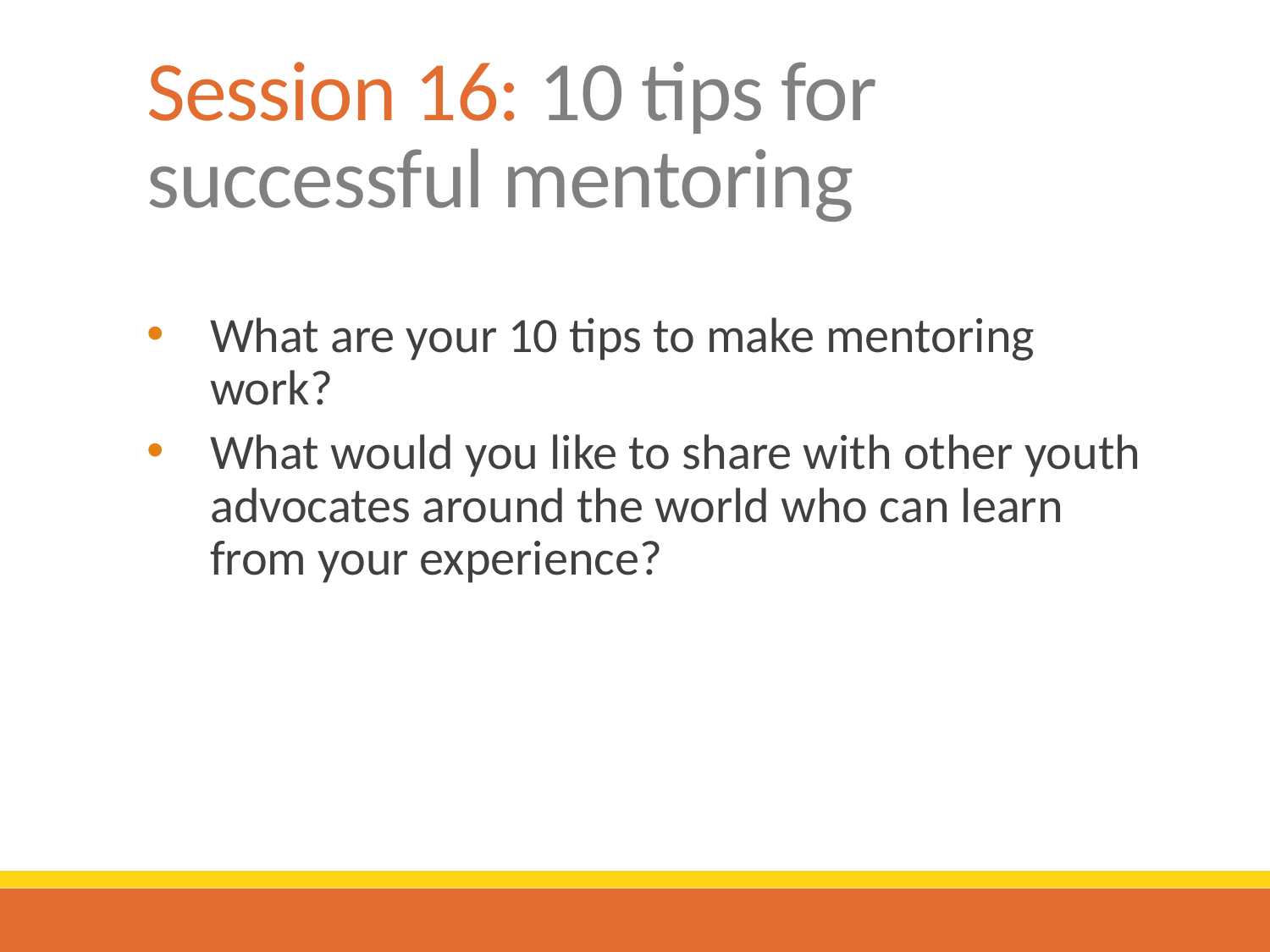

# Session 16: 10 tips for successful mentoring
What are your 10 tips to make mentoring work?
What would you like to share with other youth advocates around the world who can learn from your experience?